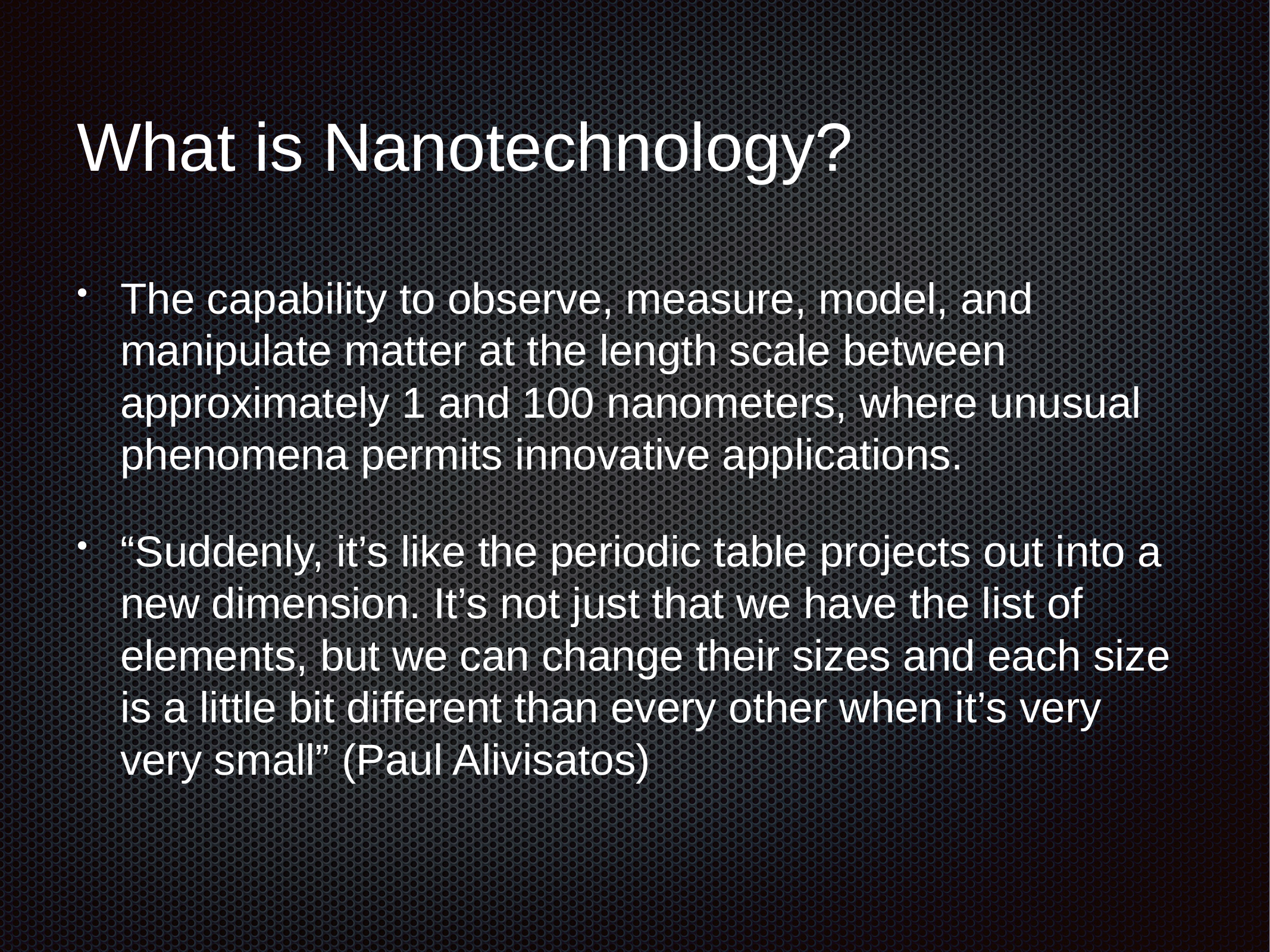

# What is Nanotechnology?
The capability to observe, measure, model, and manipulate matter at the length scale between approximately 1 and 100 nanometers, where unusual phenomena permits innovative applications.
“Suddenly, it’s like the periodic table projects out into a new dimension. It’s not just that we have the list of elements, but we can change their sizes and each size is a little bit different than every other when it’s very very small” (Paul Alivisatos)